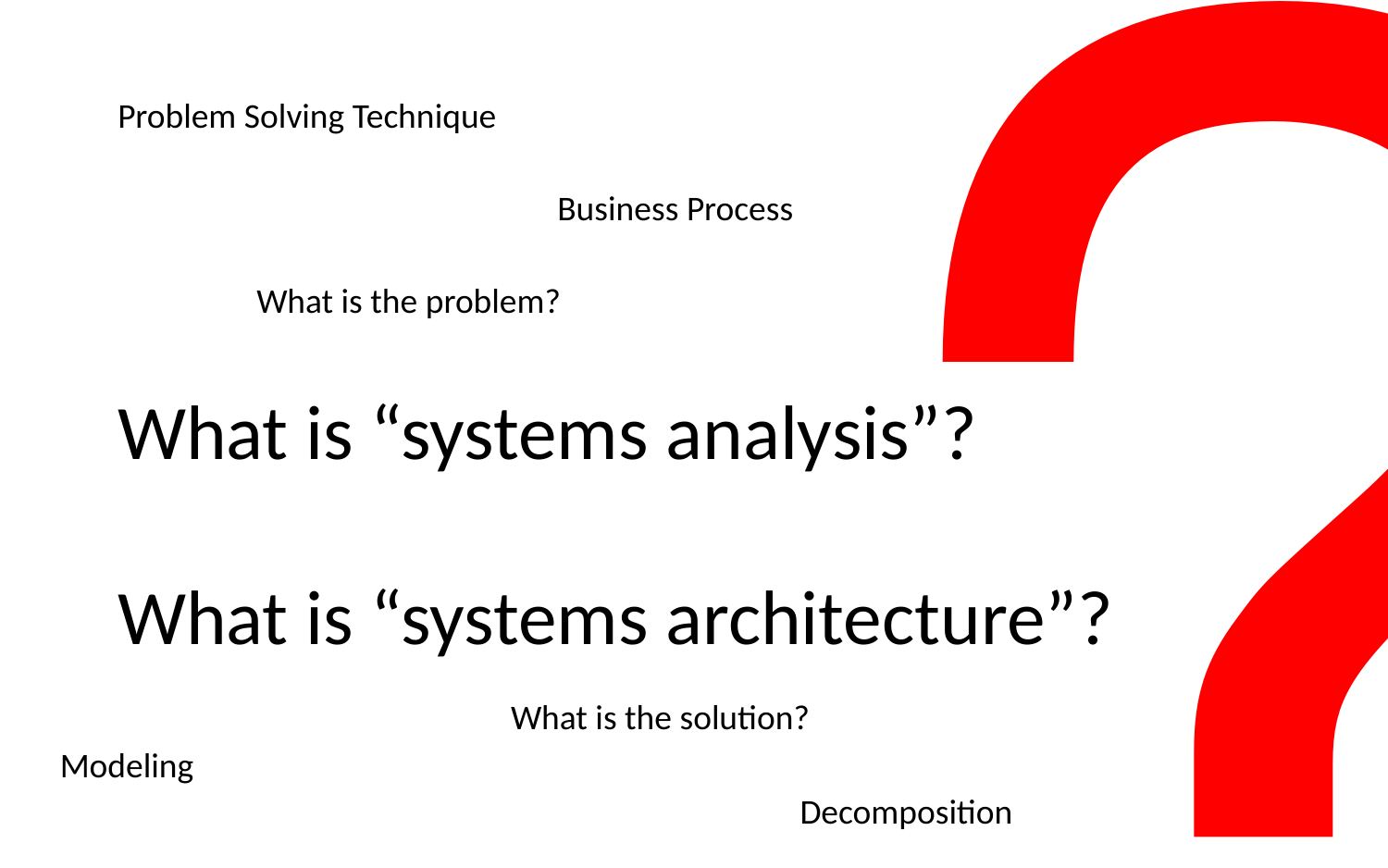

?
Problem Solving Technique
Business Process
What is the problem?
What is “systems analysis”?

What is “systems architecture”?
What is the solution?
Modeling
Decomposition